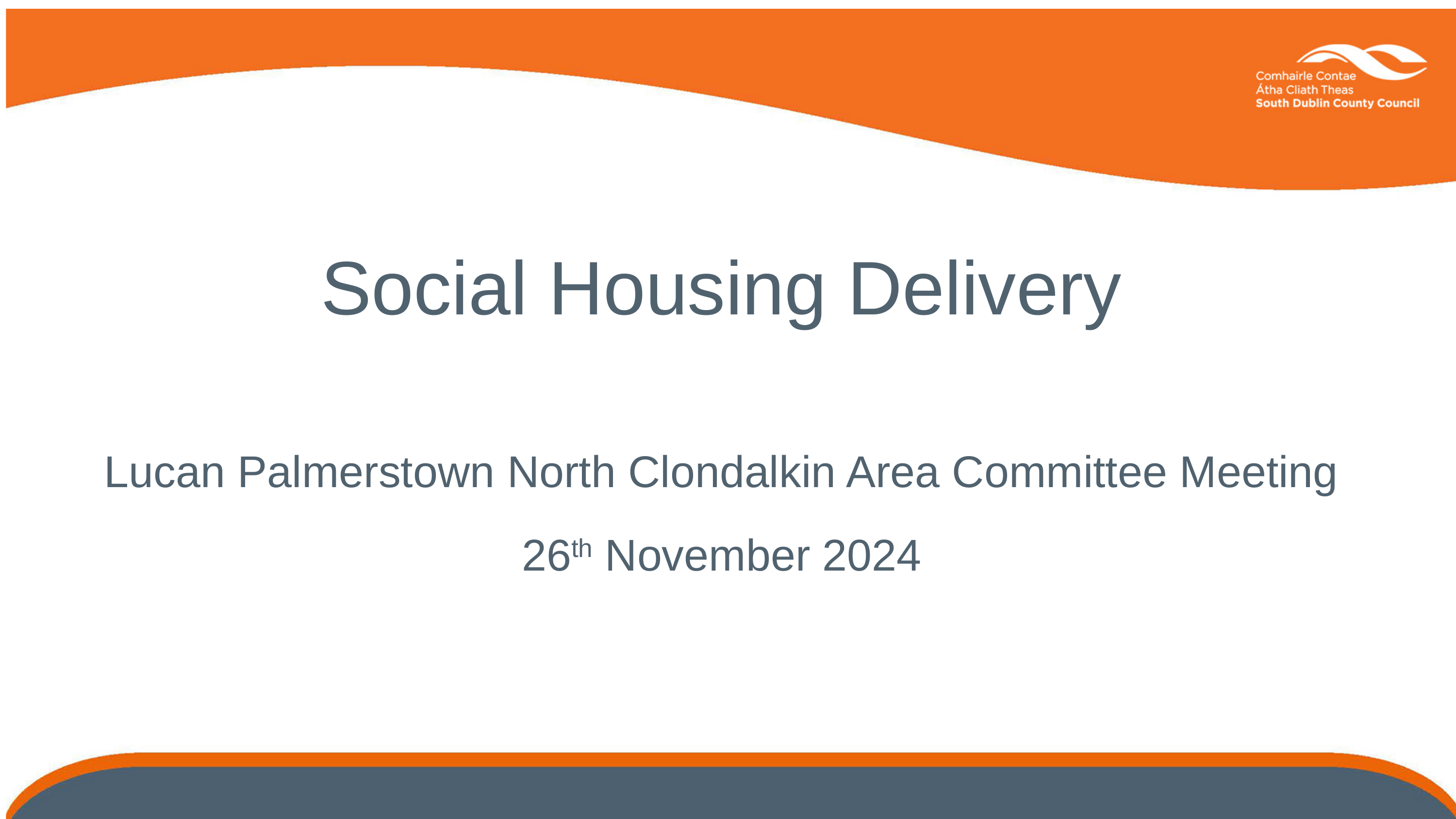

Social Housing Delivery

Lucan Palmerstown North Clondalkin Area Committee Meeting
26th November 2024